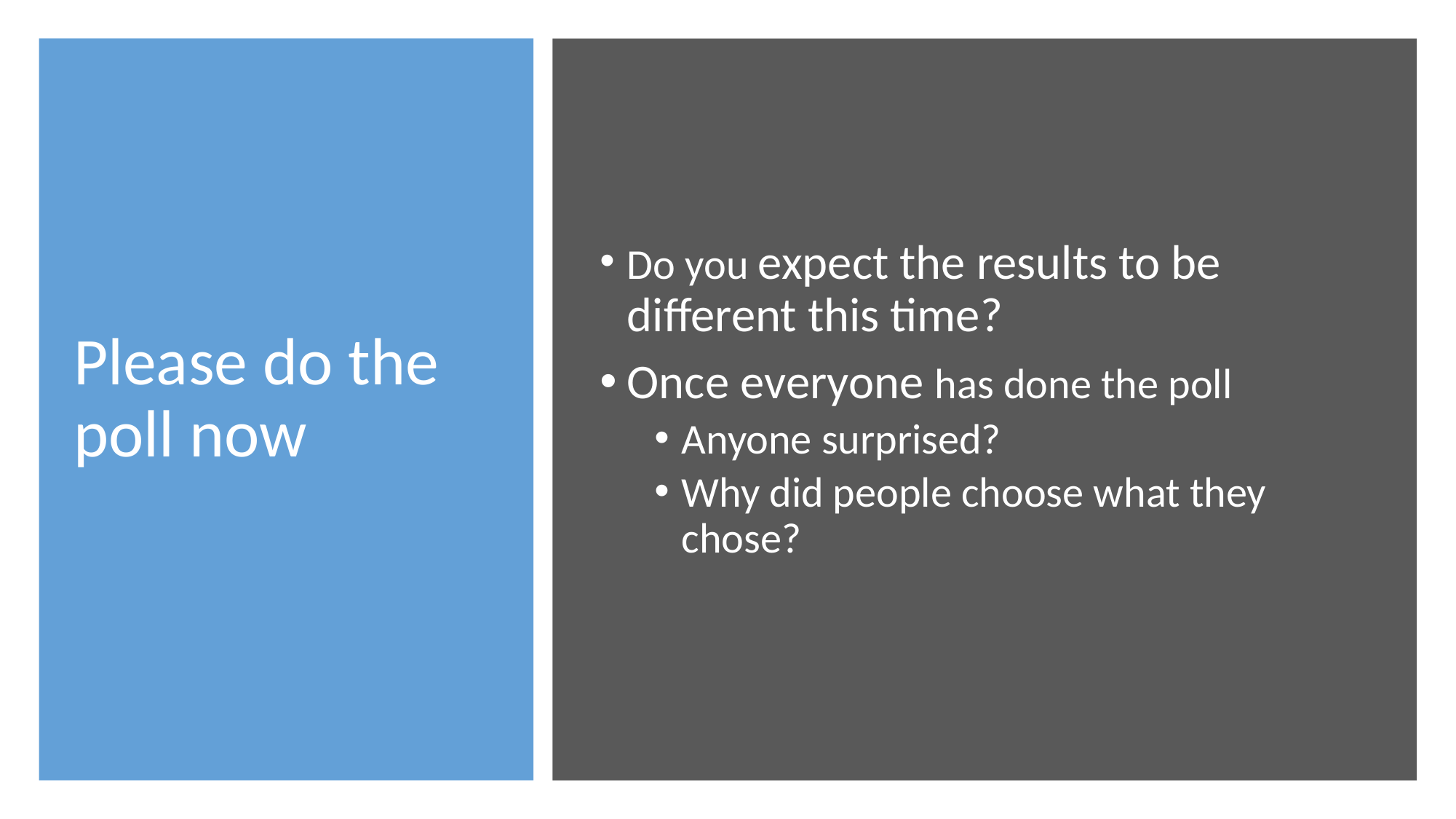

# Please do the poll now
Do you expect the results to be different this time?
Once everyone has done the poll
Anyone surprised?
Why did people choose what they chose?